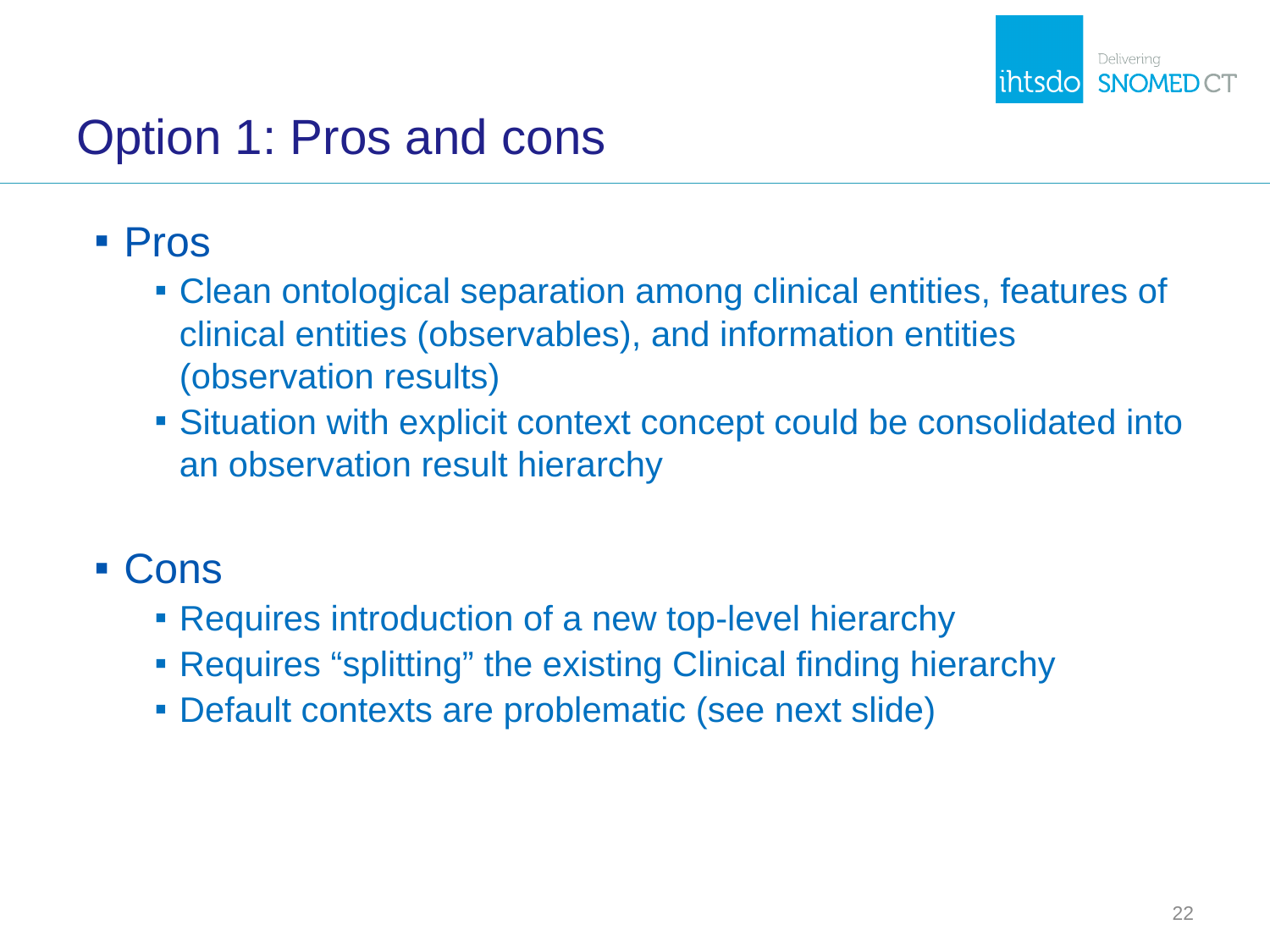

# Option 1: Pros and cons
Pros
Clean ontological separation among clinical entities, features of clinical entities (observables), and information entities (observation results)
Situation with explicit context concept could be consolidated into an observation result hierarchy

Cons
Requires introduction of a new top-level hierarchy
Requires “splitting” the existing Clinical finding hierarchy
Default contexts are problematic (see next slide)

22